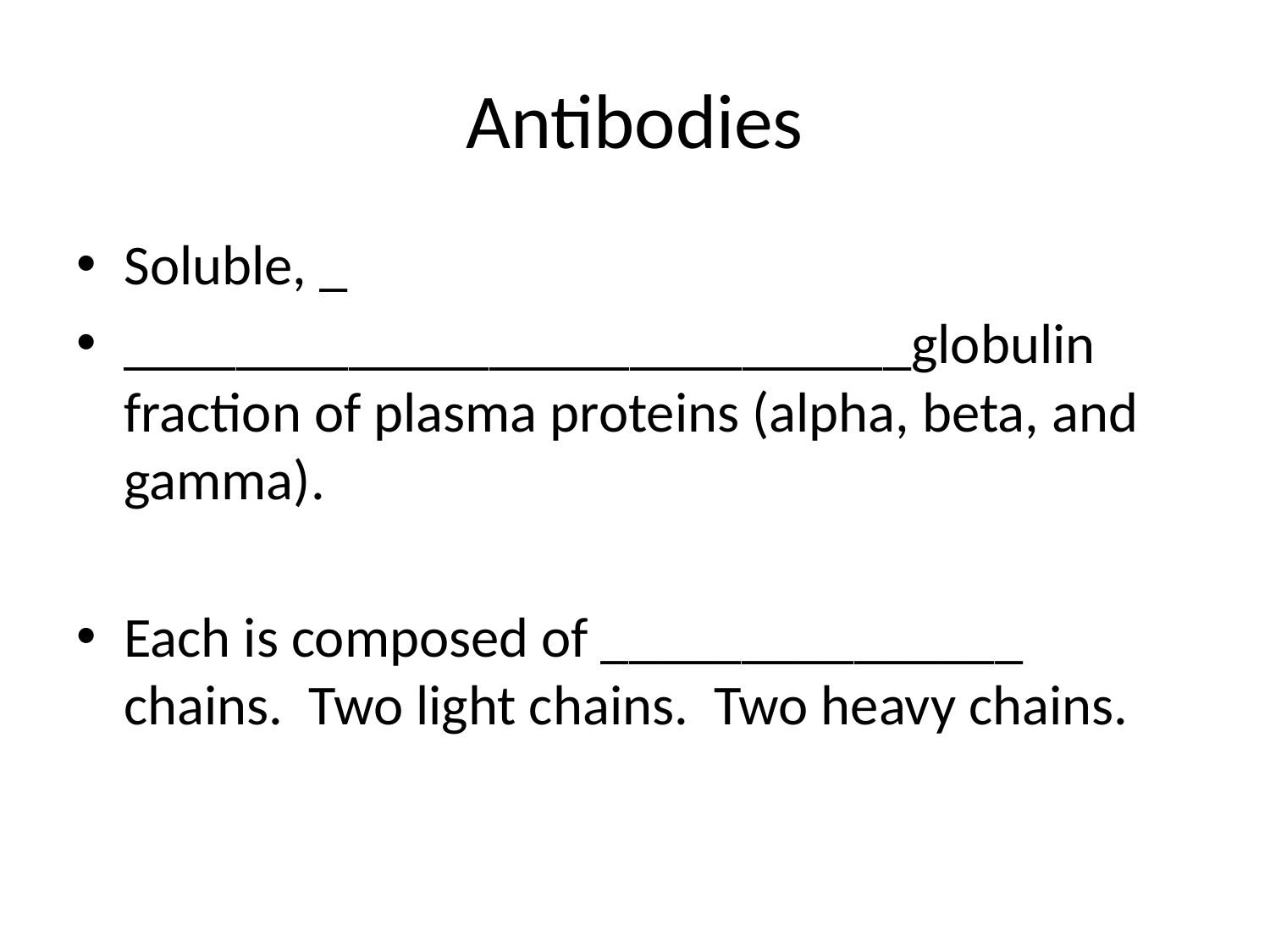

# Antibodies
Soluble, _
____________________________globulin fraction of plasma proteins (alpha, beta, and gamma).

Each is composed of _______________ chains.  Two light chains.  Two heavy chains.